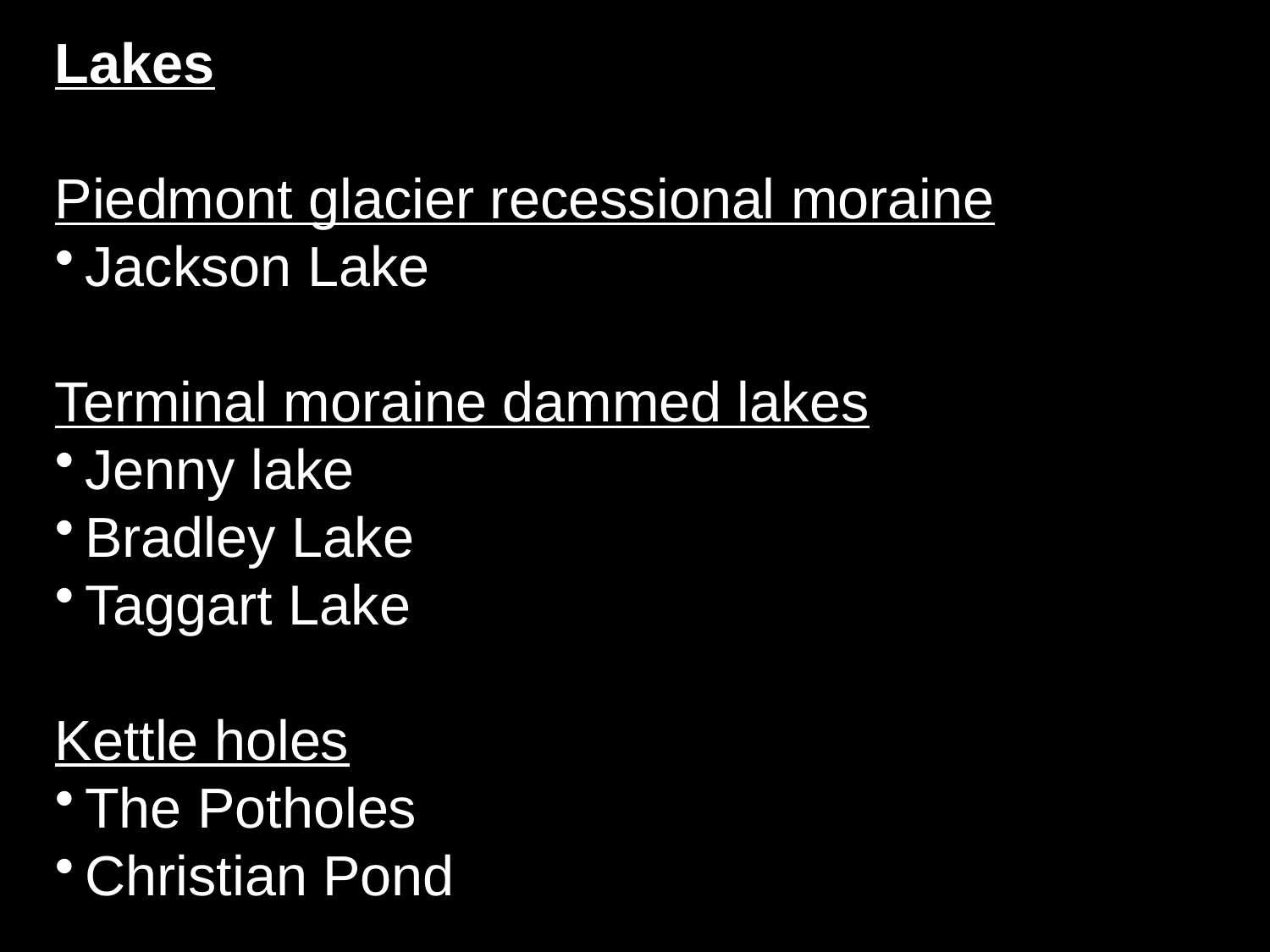

Lakes
Piedmont glacier recessional moraine
Jackson Lake
Terminal moraine dammed lakes
Jenny lake
Bradley Lake
Taggart Lake
Kettle holes
The Potholes
Christian Pond